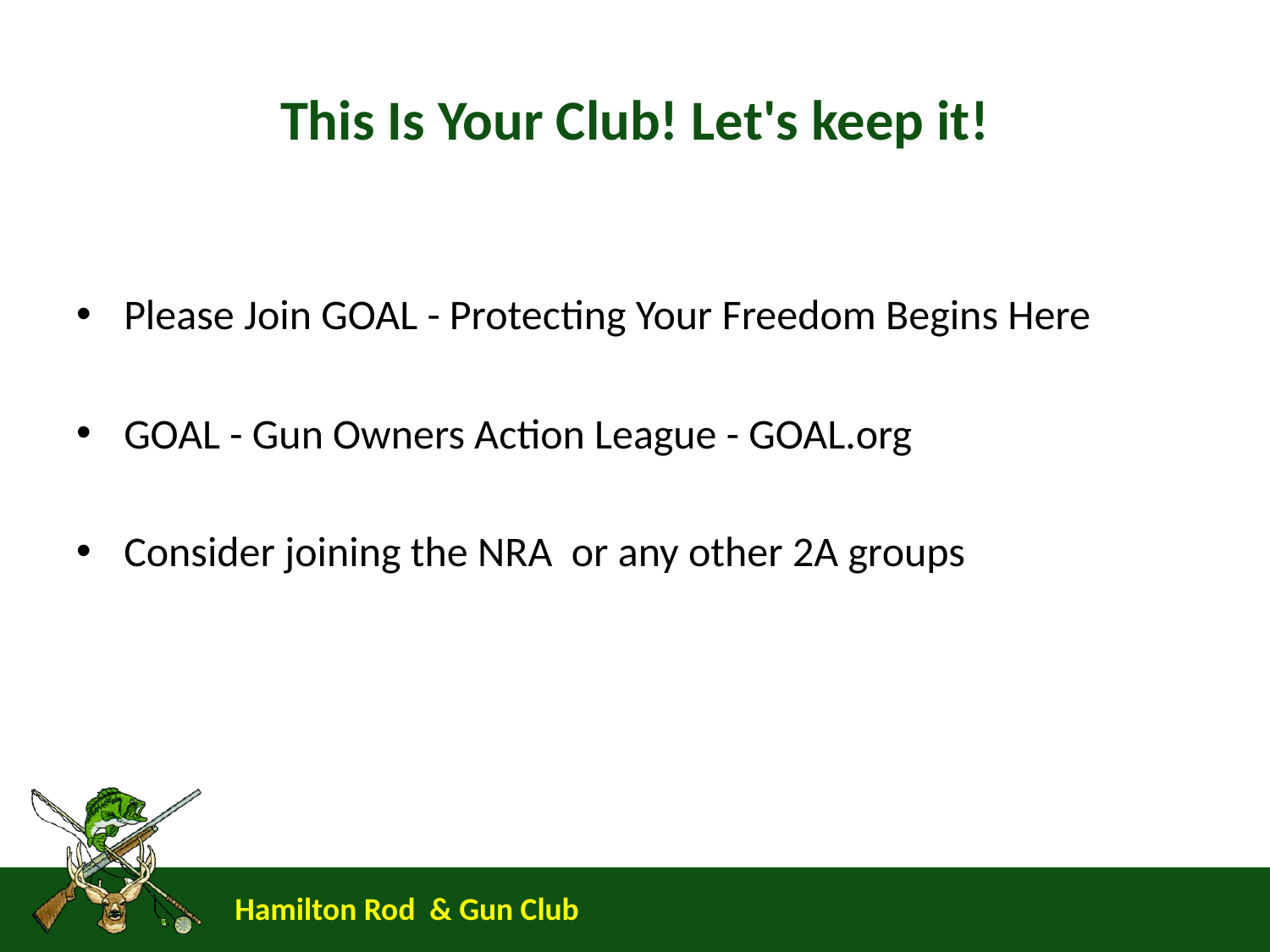

# This Is Your Club! Let's keep it!

Please Join GOAL - Protecting Your Freedom Begins Here

GOAL - Gun Owners Action League - GOAL.org

Consider joining the NRA  or any other 2A groups